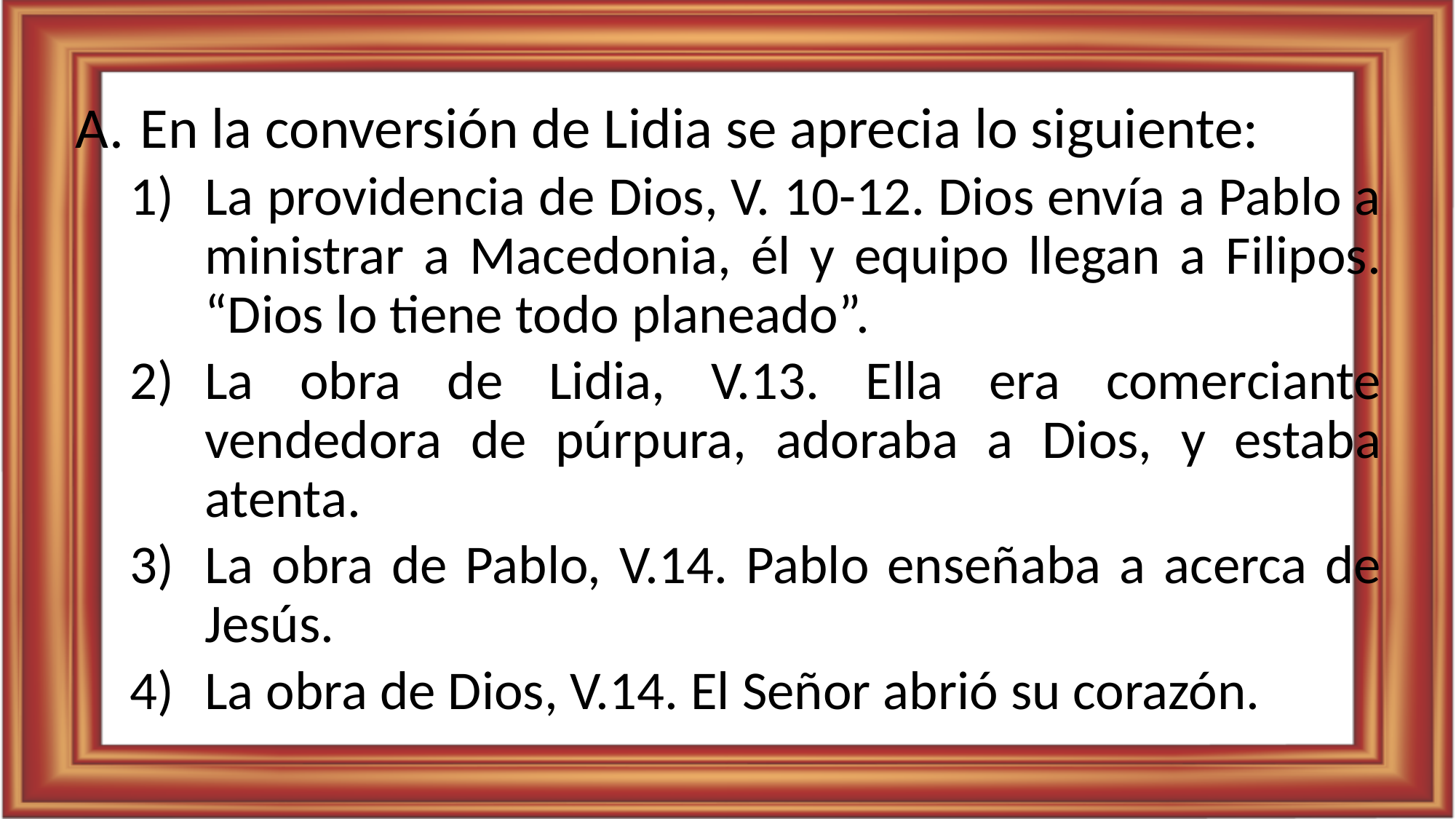

En la conversión de Lidia se aprecia lo siguiente:
La providencia de Dios, V. 10-12. Dios envía a Pablo a ministrar a Macedonia, él y equipo llegan a Filipos. “Dios lo tiene todo planeado”.
La obra de Lidia, V.13. Ella era comerciante vendedora de púrpura, adoraba a Dios, y estaba atenta.
La obra de Pablo, V.14. Pablo enseñaba a acerca de Jesús.
La obra de Dios, V.14. El Señor abrió su corazón.